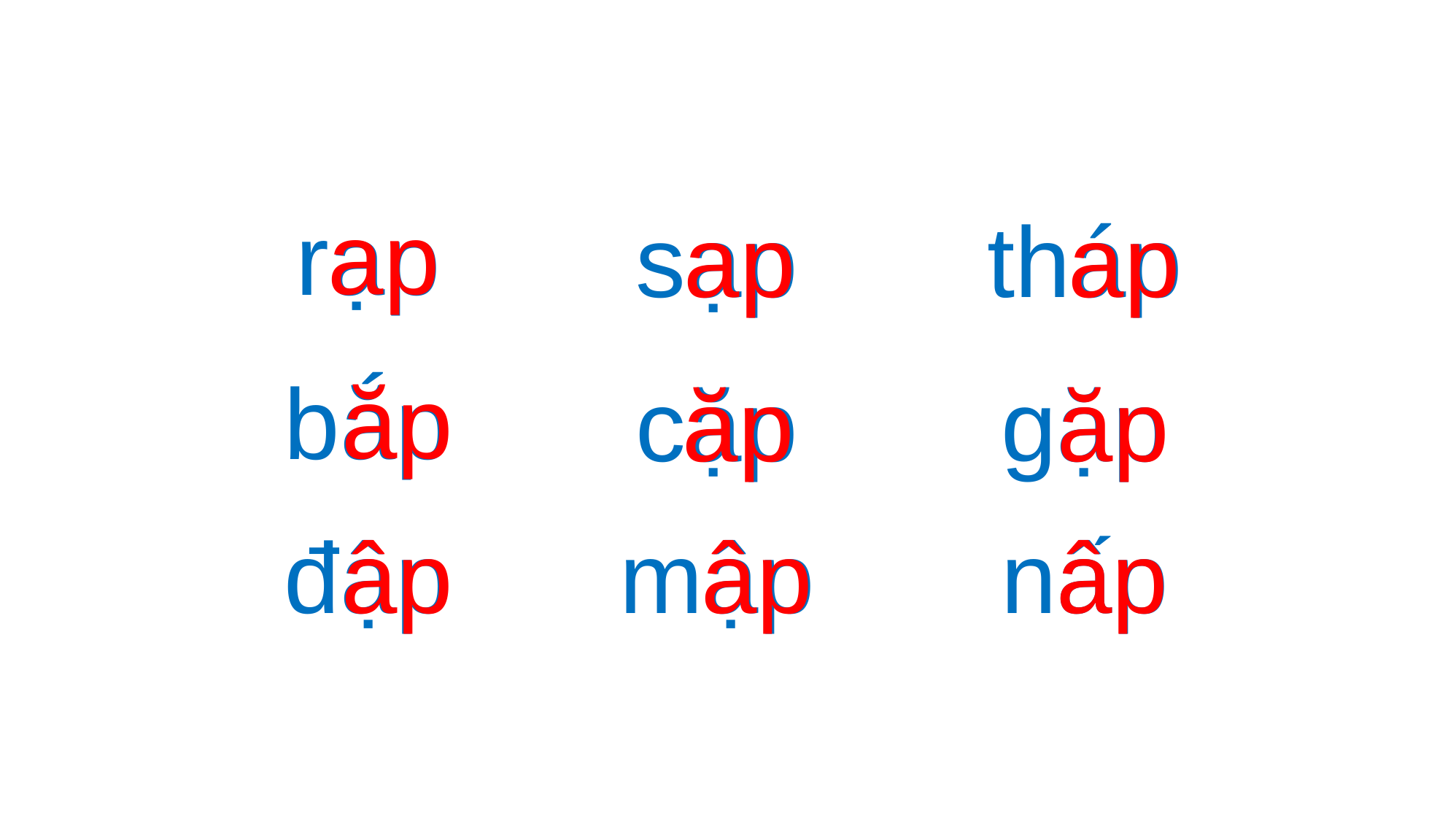

ap
ap
ap
rạp
tháp
sạp
ăp
ăp
ăp
bắp
gặp
cặp
âp
âp
âp
đập
mập
nấp